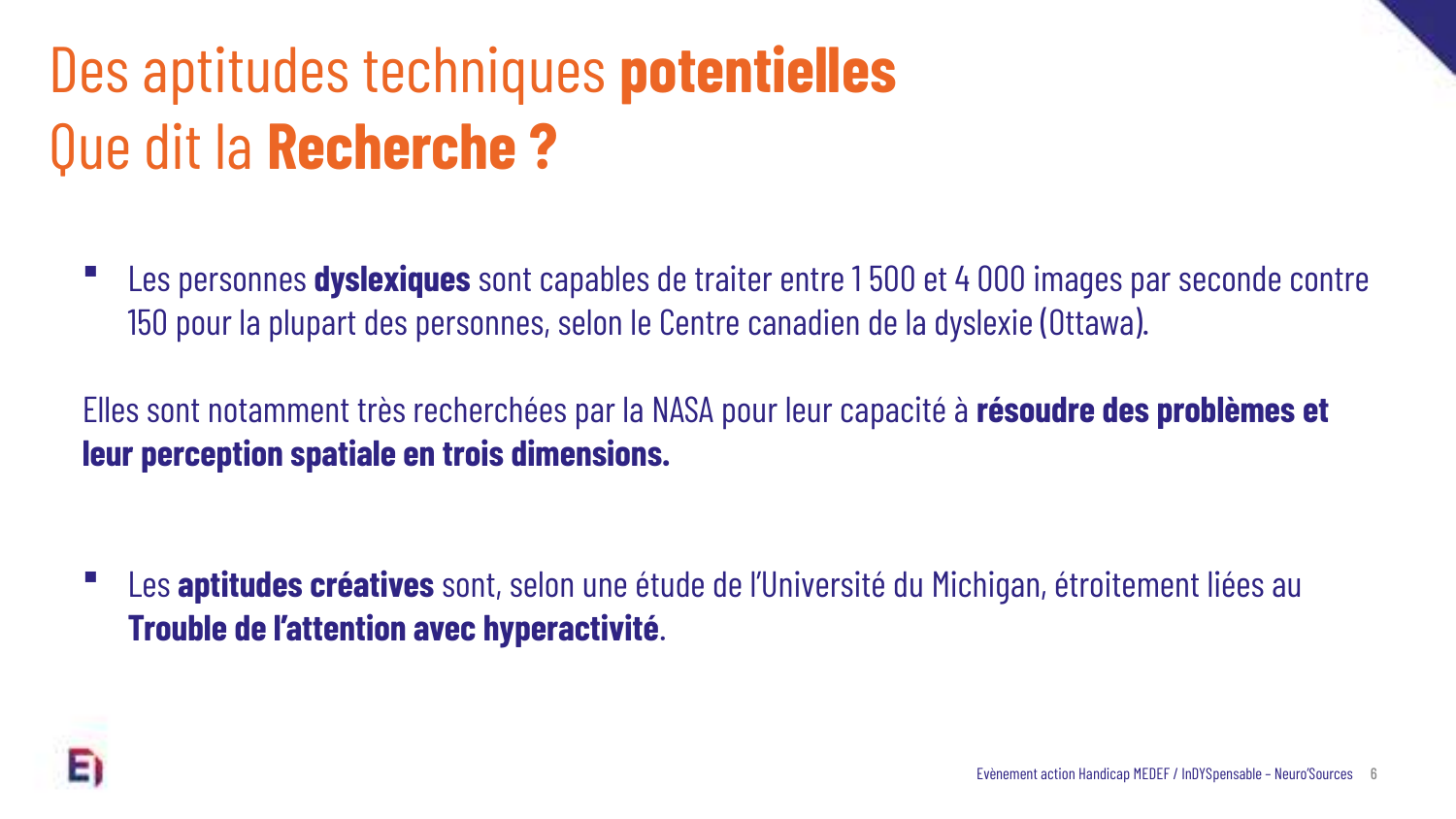

Des aptitudes techniques potentielles
Que dit la Recherche ?
Les personnes dyslexiques sont capables de traiter entre 1 500 et 4 000 images par seconde contre 150 pour la plupart des personnes, selon le Centre canadien de la dyslexie (Ottawa).

Elles sont notamment très recherchées par la NASA pour leur capacité à résoudre des problèmes et leur perception spatiale en trois dimensions.

Les aptitudes créatives sont, selon une étude de l’Université du Michigan, étroitement liées au Trouble de l’attention avec hyperactivité.
Evènement action Handicap MEDEF / InDYSpensable – Neuro’Sources
6